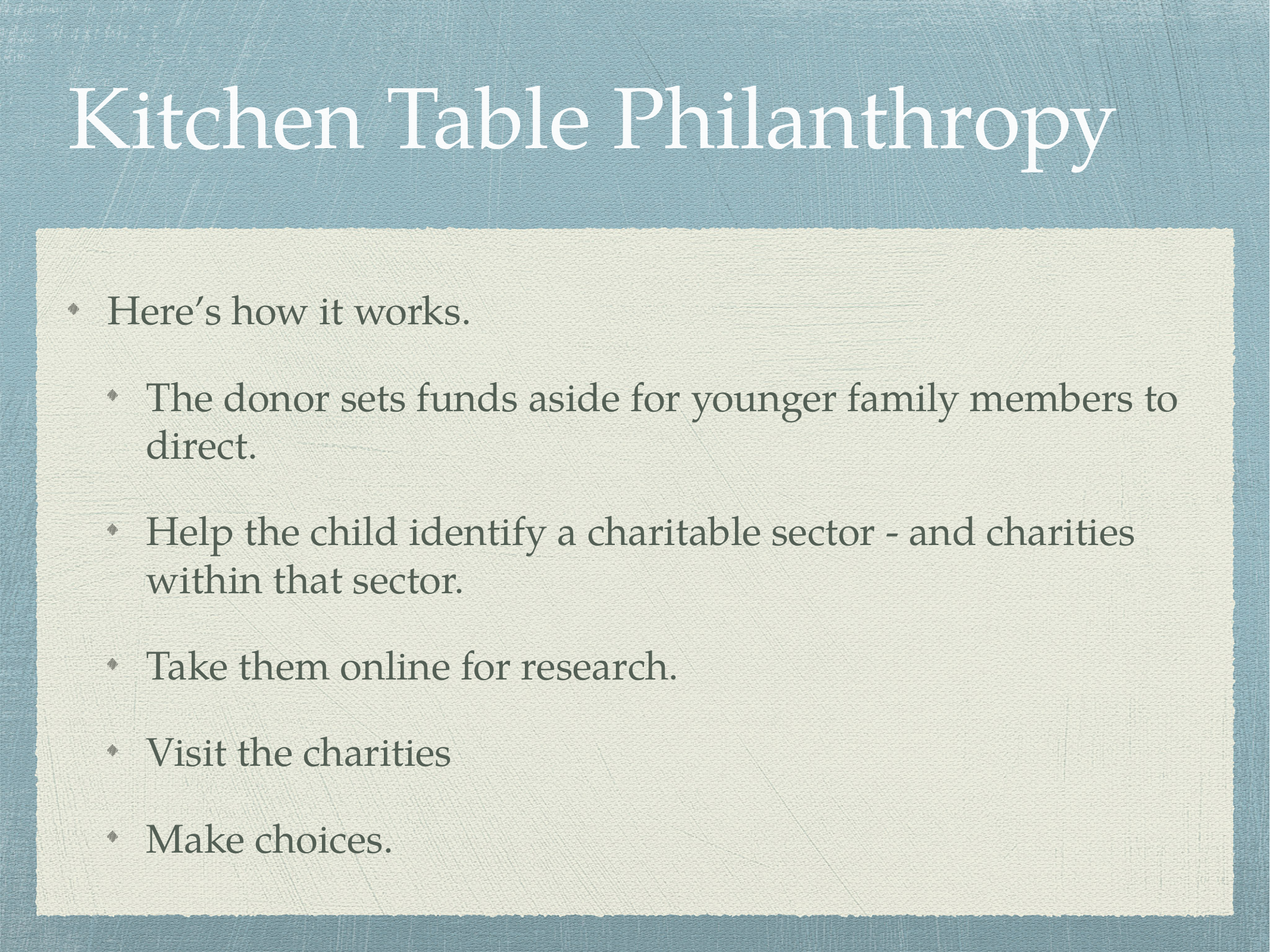

# Kitchen Table Philanthropy
Here’s how it works.
The donor sets funds aside for younger family members to direct.
Help the child identify a charitable sector - and charities within that sector.
Take them online for research.
Visit the charities
Make choices.